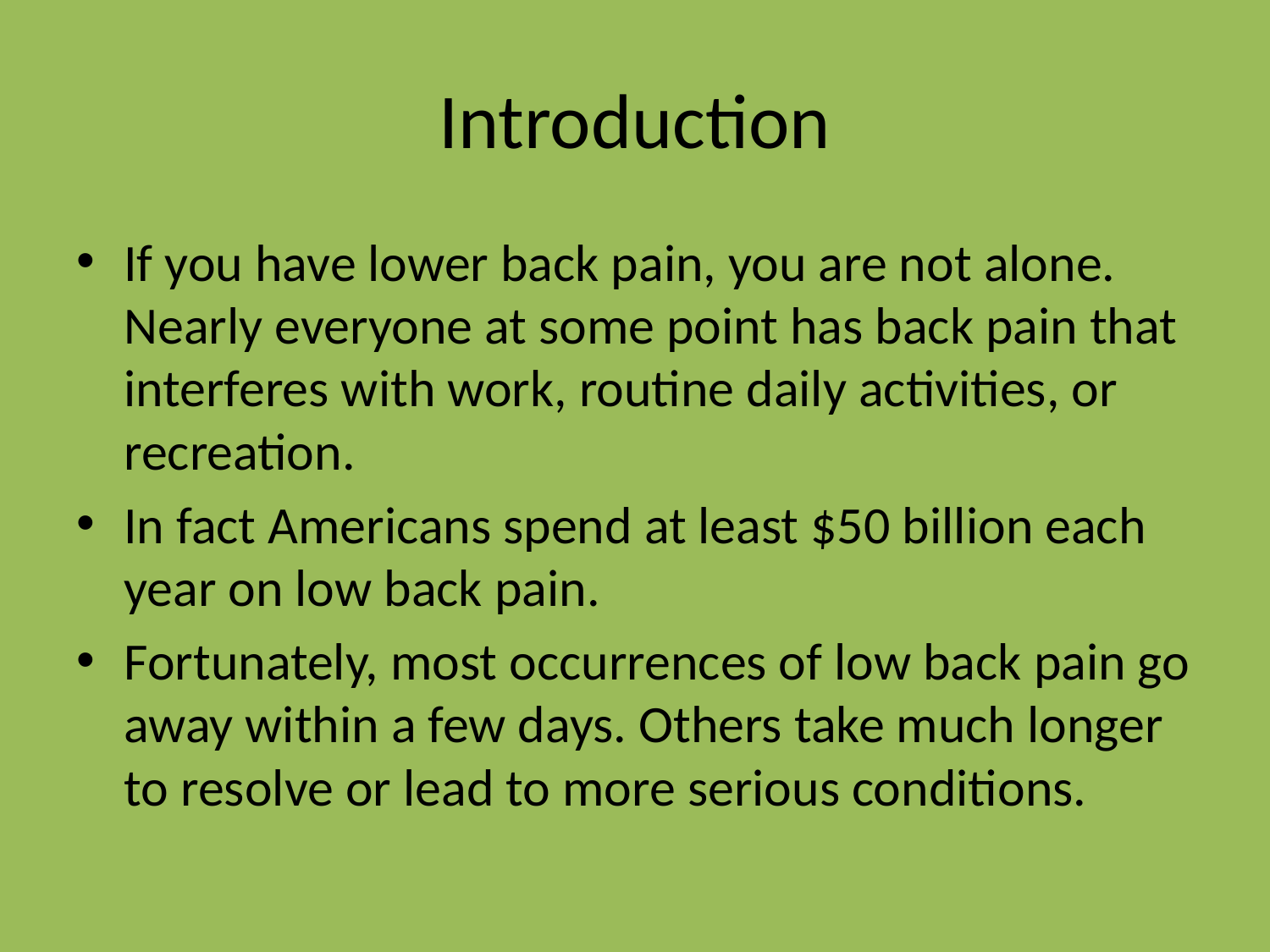

# Introduction
If you have lower back pain, you are not alone. Nearly everyone at some point has back pain that interferes with work, routine daily activities, or recreation.
In fact Americans spend at least $50 billion each year on low back pain.
Fortunately, most occurrences of low back pain go away within a few days. Others take much longer to resolve or lead to more serious conditions.